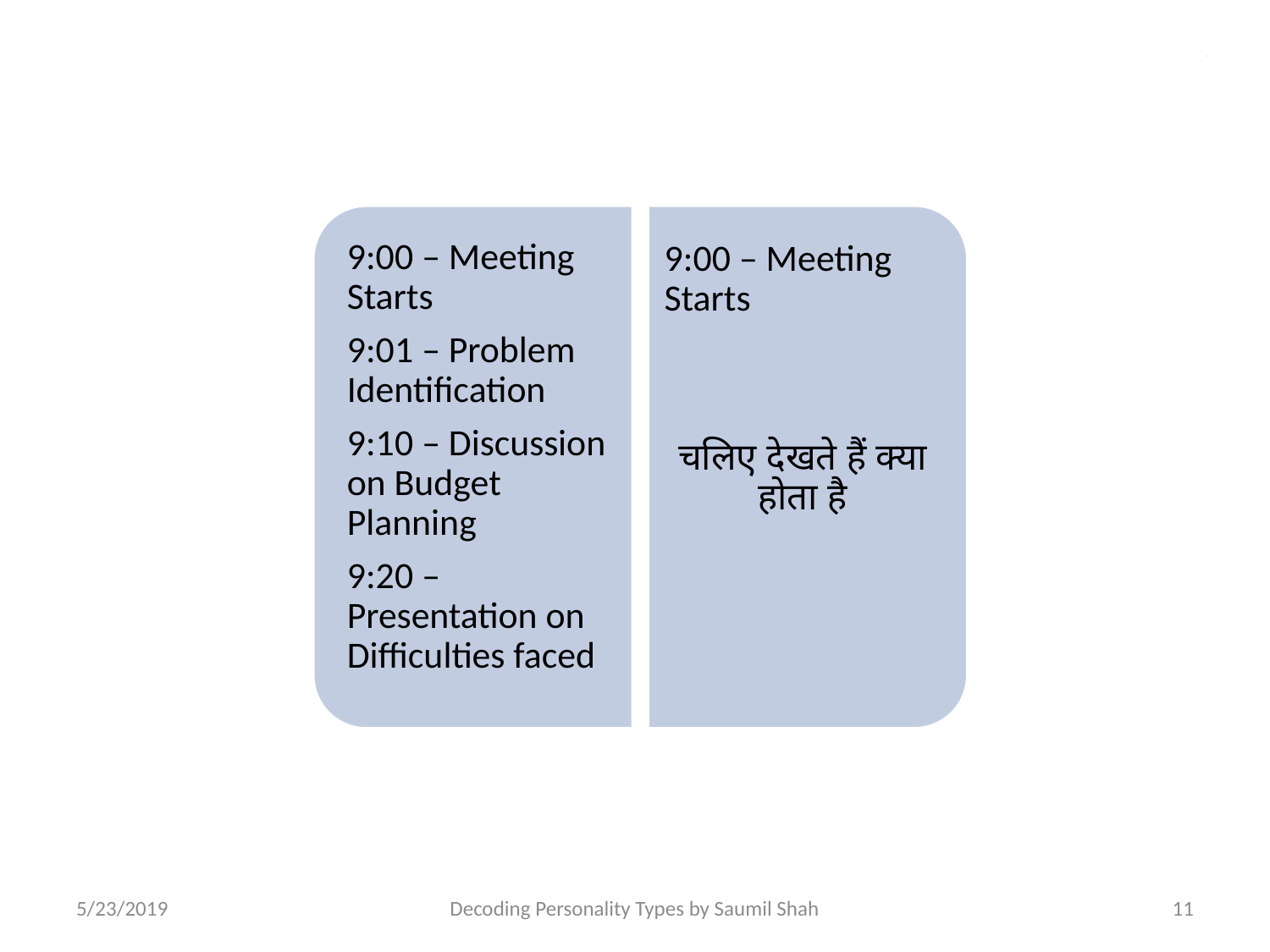

9:00 – Meeting Starts
9:01 – Problem Identification
9:10 – Discussion on Budget Planning
9:20 – Presentation on Difficulties faced
9:00 – Meeting Starts

चलिए देखते हैं क्या होता है
5/23/2019
Decoding Personality Types by Saumil Shah
11